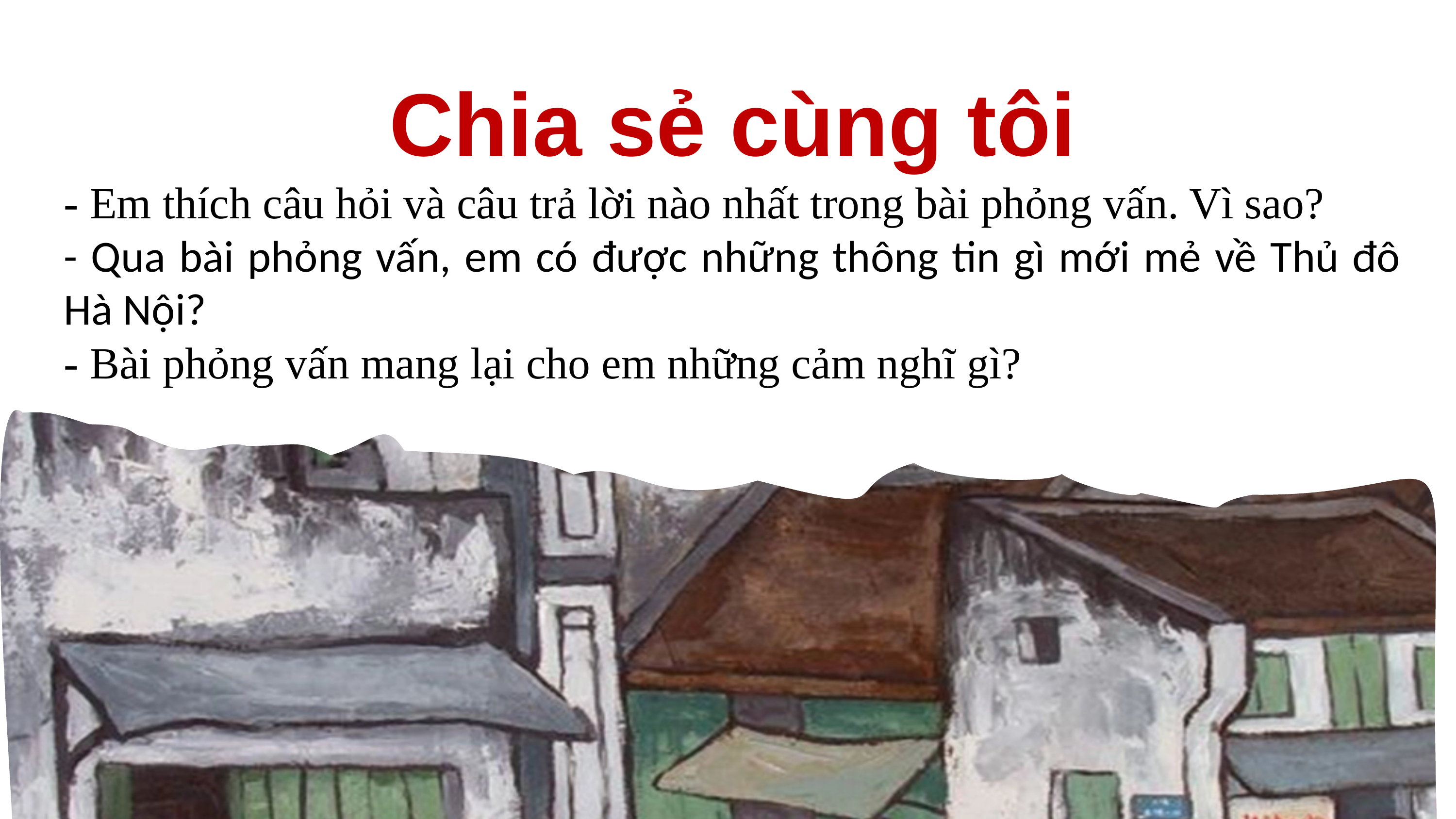

Chia sẻ cùng tôi
- Em thích câu hỏi và câu trả lời nào nhất trong bài phỏng vấn. Vì sao?
- Qua bài phỏng vấn, em có được những thông tin gì mới mẻ về Thủ đô Hà Nội?
- Bài phỏng vấn mang lại cho em những cảm nghĩ gì?